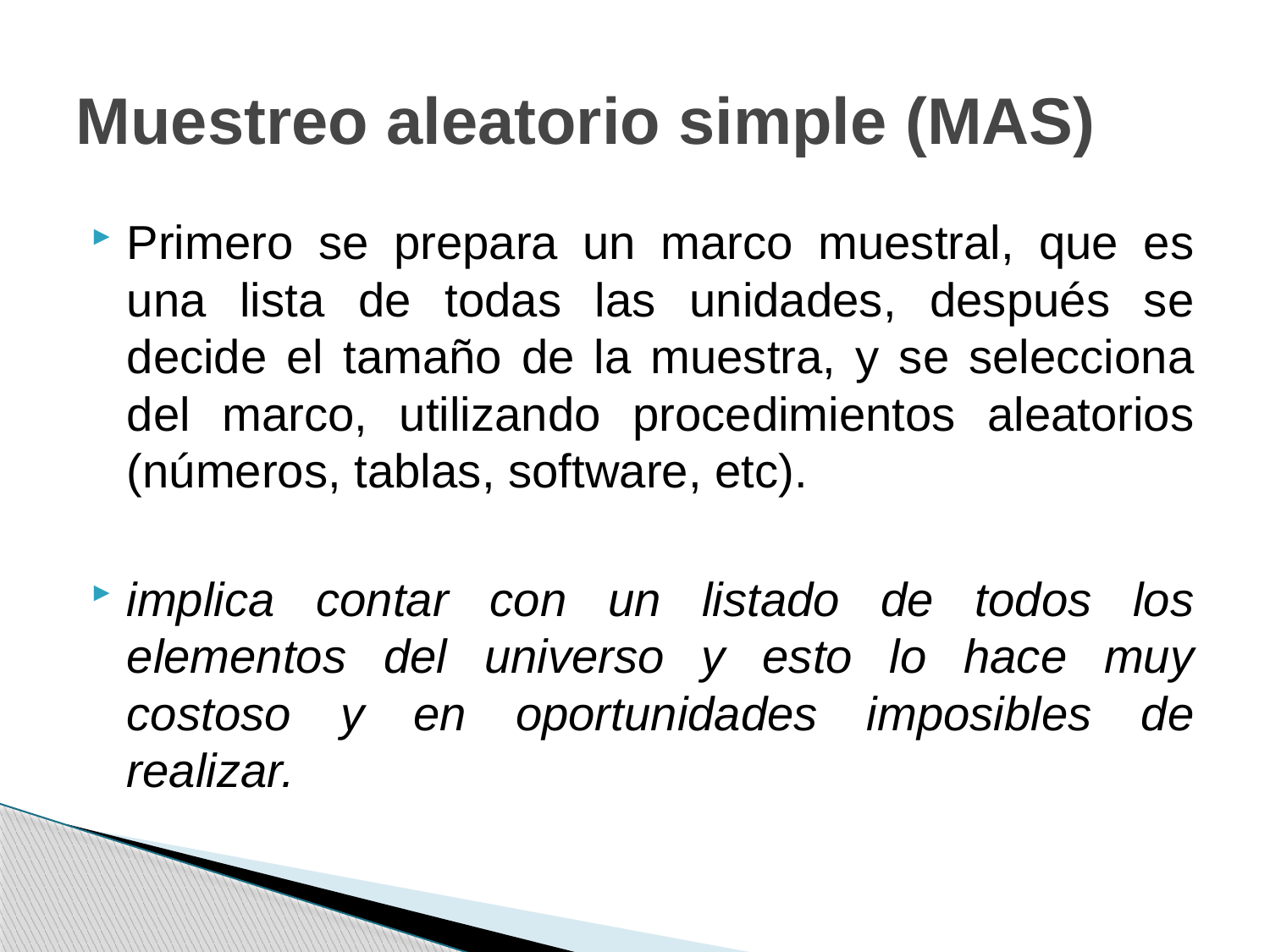

# Muestreo aleatorio simple (MAS)
Primero se prepara un marco muestral, que es una lista de todas las unidades, después se decide el tamaño de la muestra, y se selecciona del marco, utilizando procedimientos aleatorios (números, tablas, software, etc).

implica contar con un listado de todos los elementos del universo y esto lo hace muy costoso y en oportunidades imposibles de realizar.